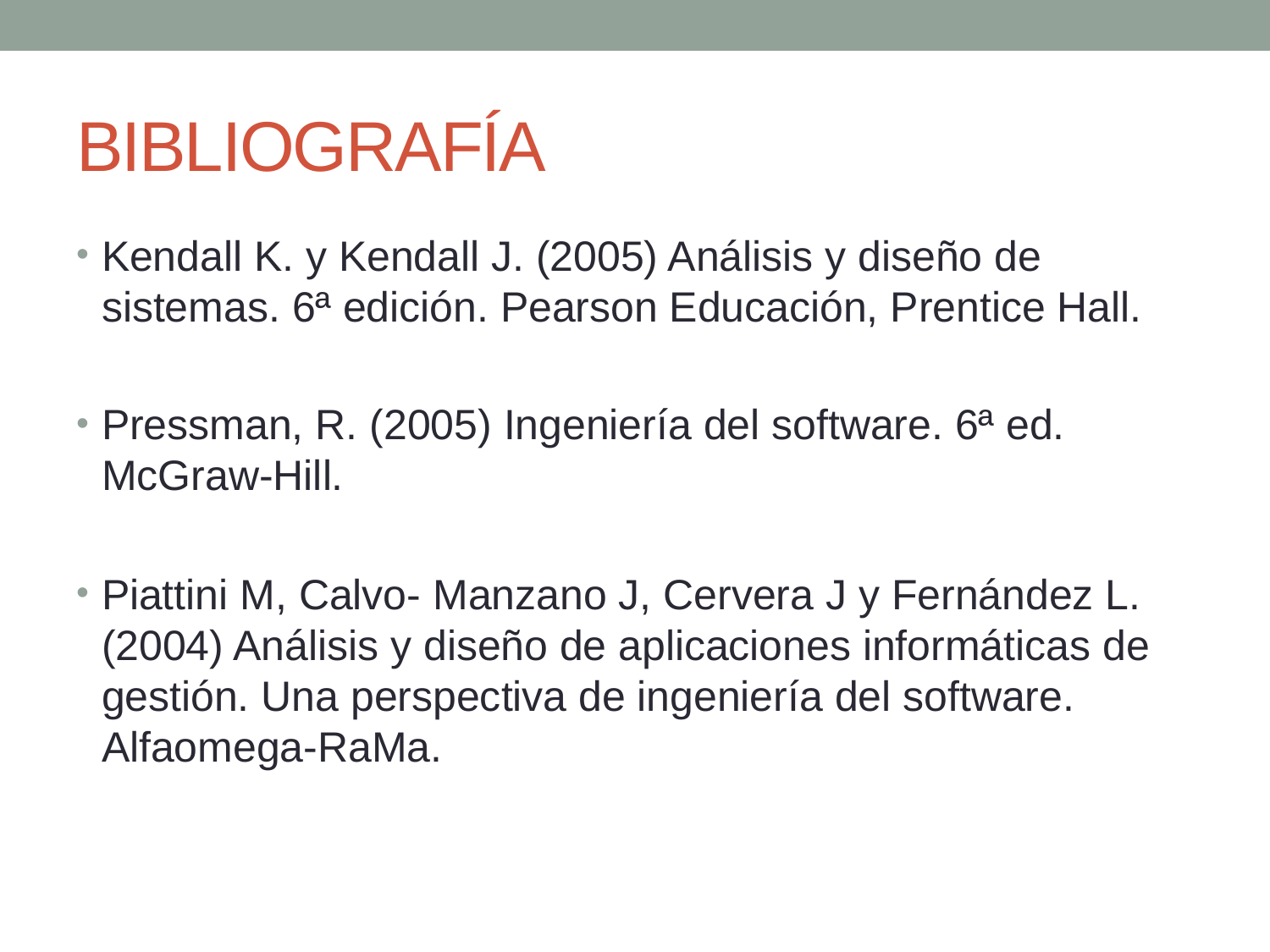

# BIBLIOGRAFÍA
Kendall K. y Kendall J. (2005) Análisis y diseño de sistemas. 6ª edición. Pearson Educación, Prentice Hall.

Pressman, R. (2005) Ingeniería del software. 6ª ed. McGraw-Hill.

Piattini M, Calvo- Manzano J, Cervera J y Fernández L. (2004) Análisis y diseño de aplicaciones informáticas de gestión. Una perspectiva de ingeniería del software. Alfaomega-RaMa.